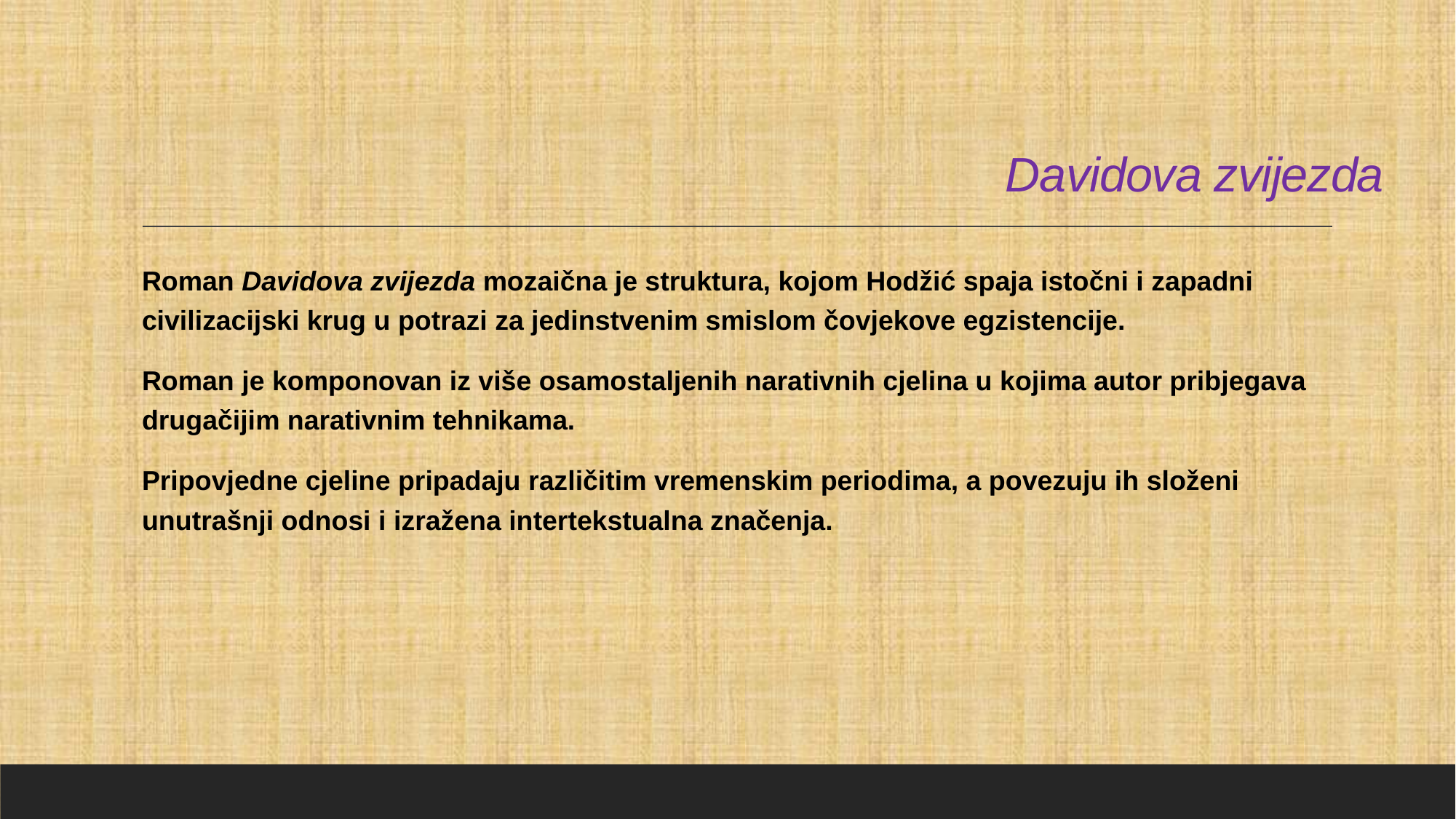

# Davidova zvijezda
Roman Davidova zvijezda mozaična je struktura, kojom Hodžić spaja istočni i zapadni civilizacijski krug u potrazi za jedinstvenim smislom čovjekove egzistencije.
Roman je komponovan iz više osamostaljenih narativnih cjelina u kojima autor pribjegava drugačijim narativnim tehnikama.
Pripovjedne cjeline pripadaju različitim vremenskim periodima, a povezuju ih složeni unutrašnji odnosi i izražena intertekstualna značenja.